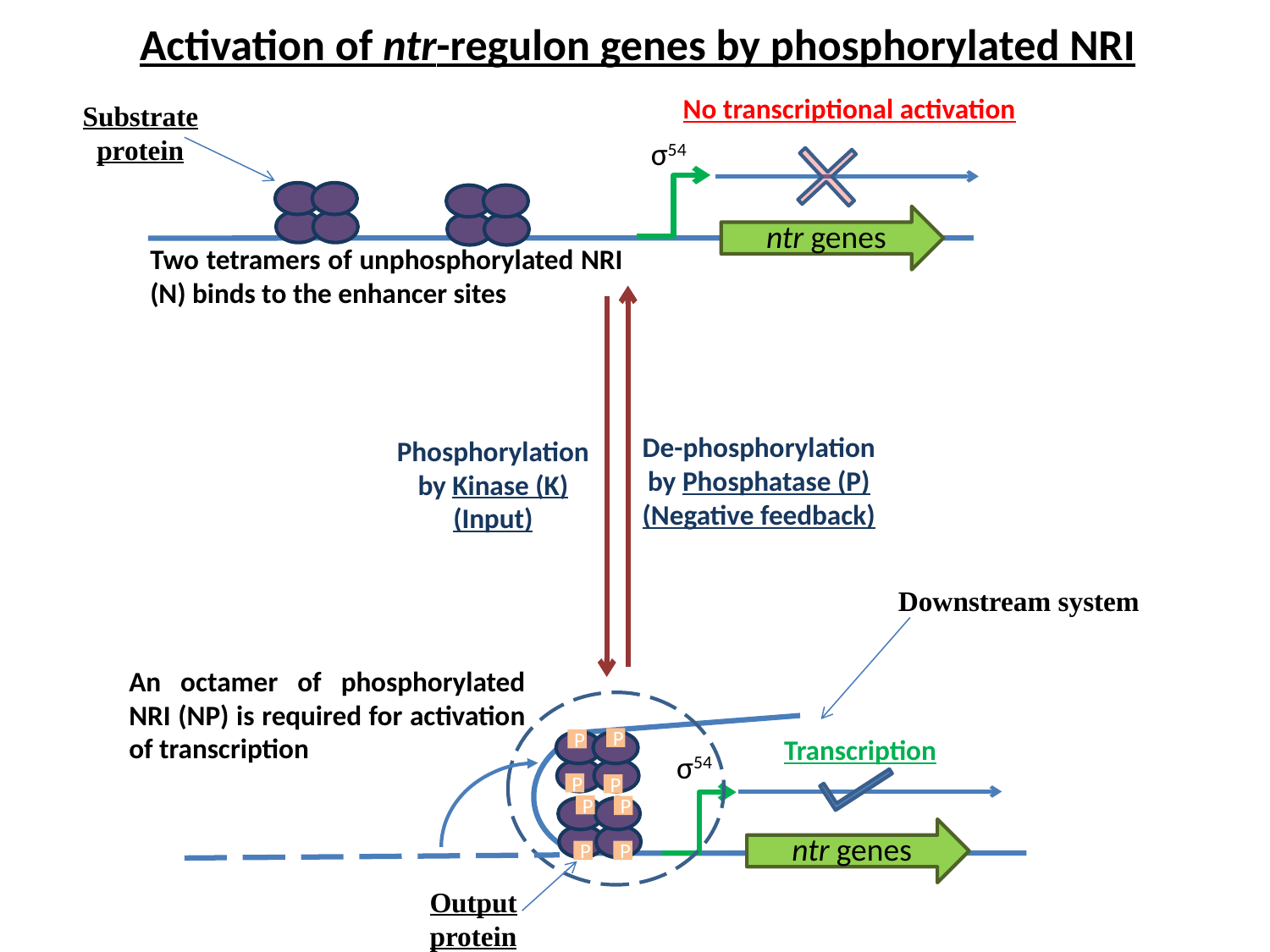

Activation of ntr-regulon genes by phosphorylated NRI
No transcriptional activation
Substrate protein
σ54

ntr genes

Two tetramers of unphosphorylated NRI (N) binds to the enhancer sites
De-phosphorylation
by Phosphatase (P)
(Negative feedback)
Phosphorylation
by Kinase (K)
(Input)
Downstream system
An octamer of phosphorylated NRI (NP) is required for activation of transcription

Transcription
P
P

σ54

P
P
P
P

ntr genes

P
P
Output protein